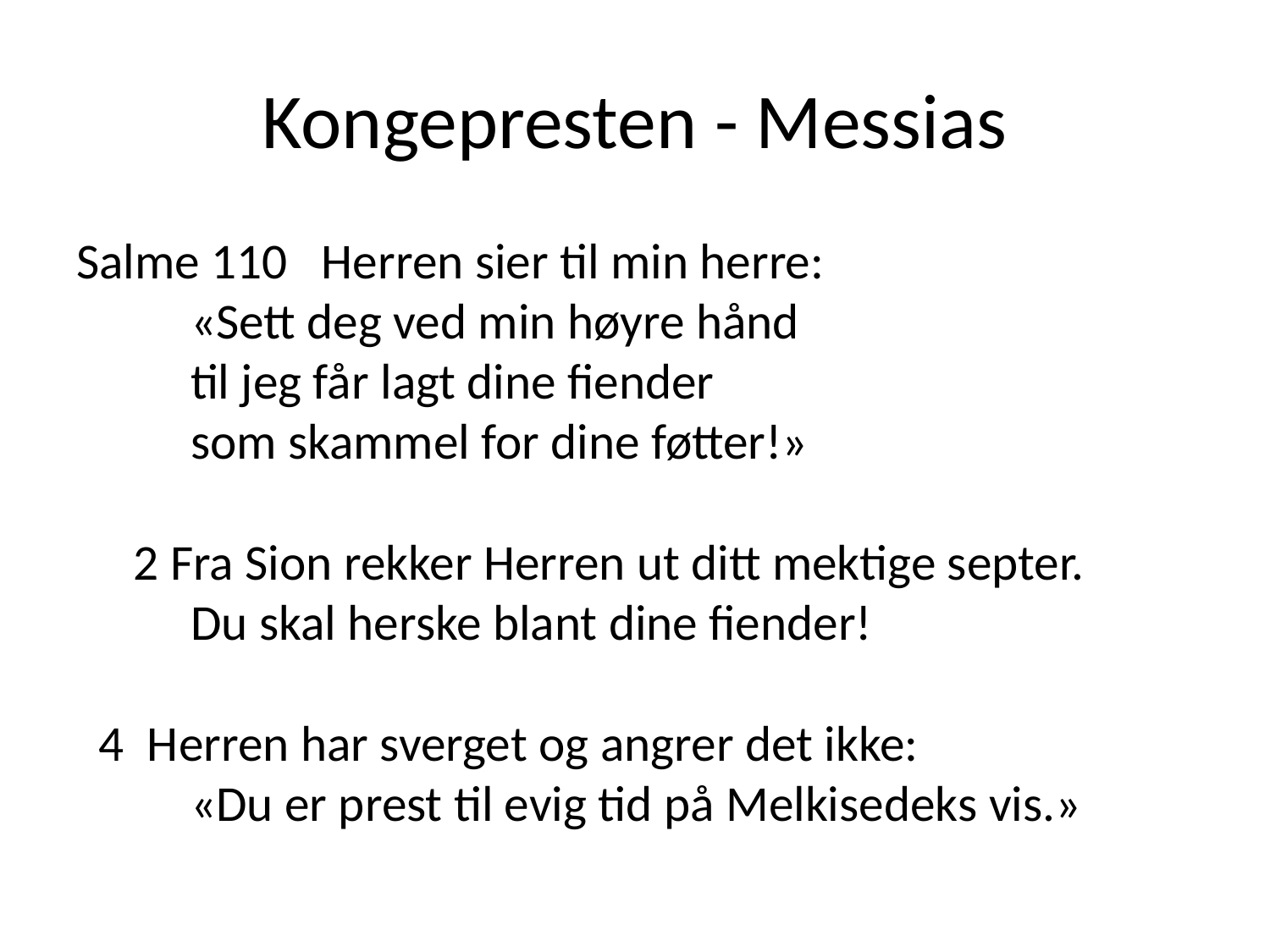

# Kongepresten - Messias
Salme 110   Herren sier til min herre:
          «Sett deg ved min høyre hånd
          til jeg får lagt dine fiender
          som skammel for dine føtter!»
          
     2 Fra Sion rekker Herren ut ditt mektige septer.
          Du skal herske blant dine fiender!
            
  4  Herren har sverget og angrer det ikke:
          «Du er prest til evig tid på Melkisedeks vis.»